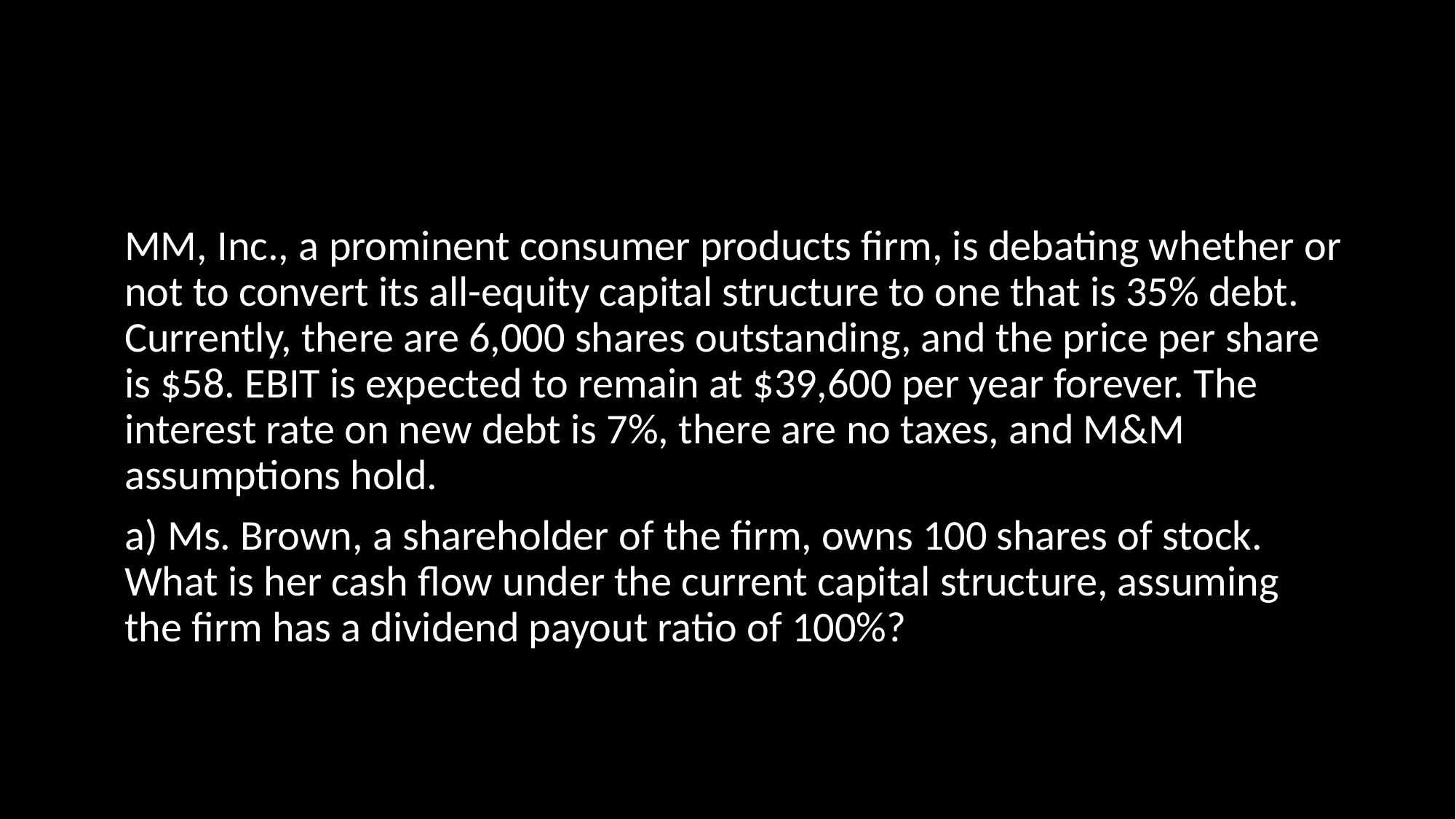

#
MM, Inc., a prominent consumer products firm, is debating whether or not to convert its all-equity capital structure to one that is 35% debt. Currently, there are 6,000 shares outstanding, and the price per share is $58. EBIT is expected to remain at $39,600 per year forever. The interest rate on new debt is 7%, there are no taxes, and M&M assumptions hold.
a) Ms. Brown, a shareholder of the firm, owns 100 shares of stock. What is her cash flow under the current capital structure, assuming the firm has a dividend payout ratio of 100%?